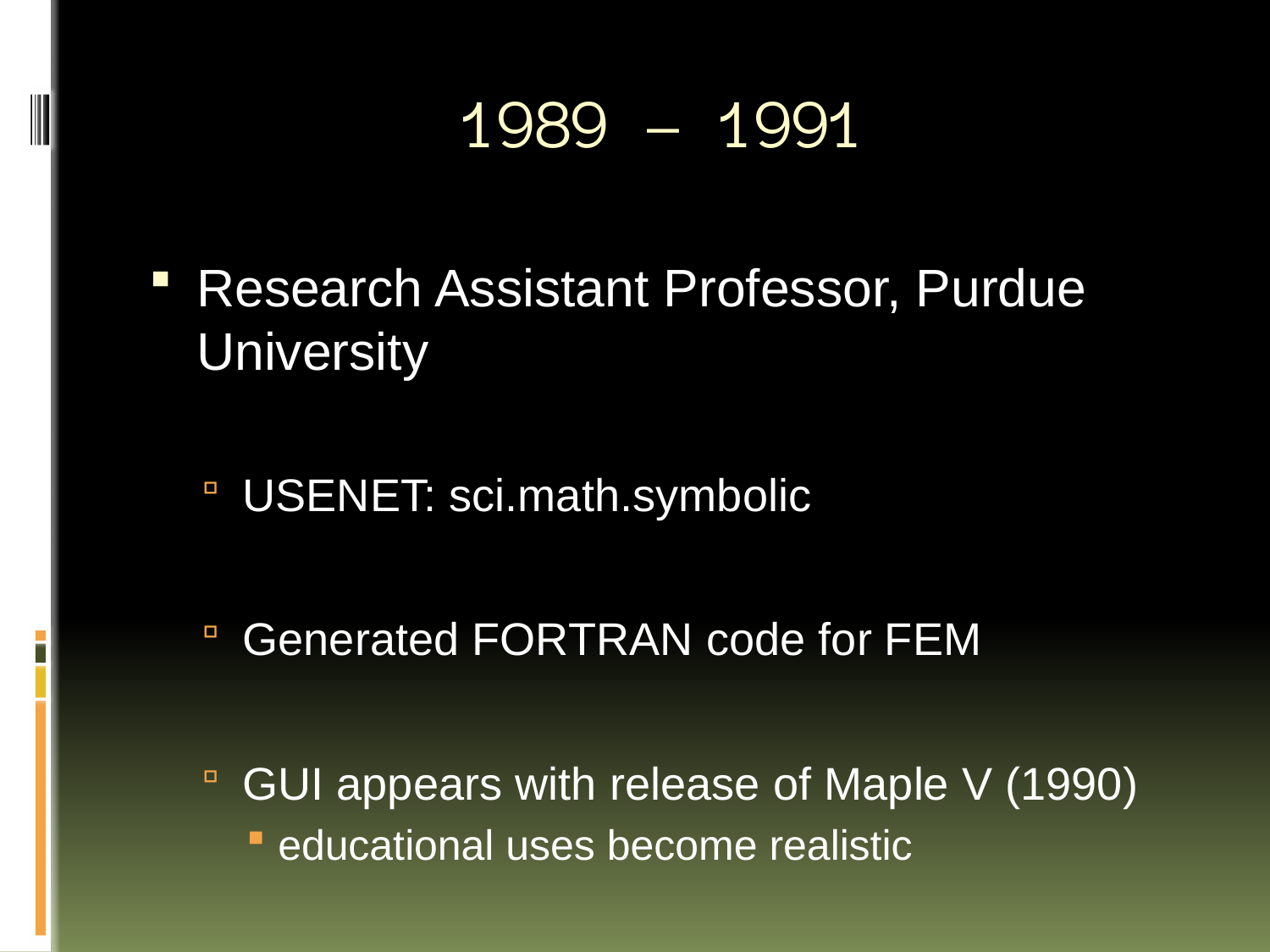

# 1989 – 1991
Research Assistant Professor, Purdue University

USENET: sci.math.symbolic

Generated FORTRAN code for FEM

GUI appears with release of Maple V (1990)
educational uses become realistic